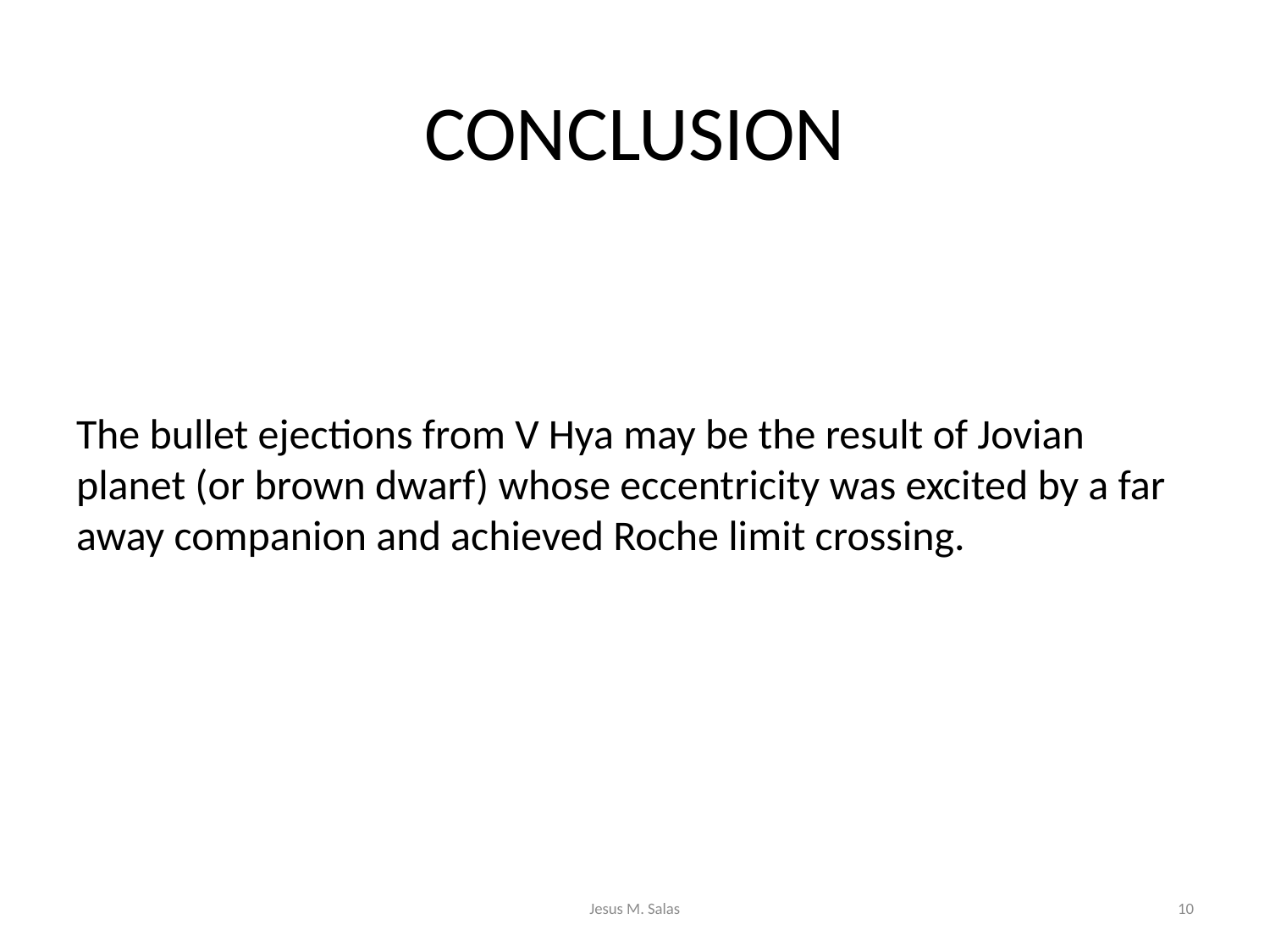

# CONCLUSION

The bullet ejections from V Hya may be the result of Jovian planet (or brown dwarf) whose eccentricity was excited by a far away companion and achieved Roche limit crossing.
Jesus M. Salas
10